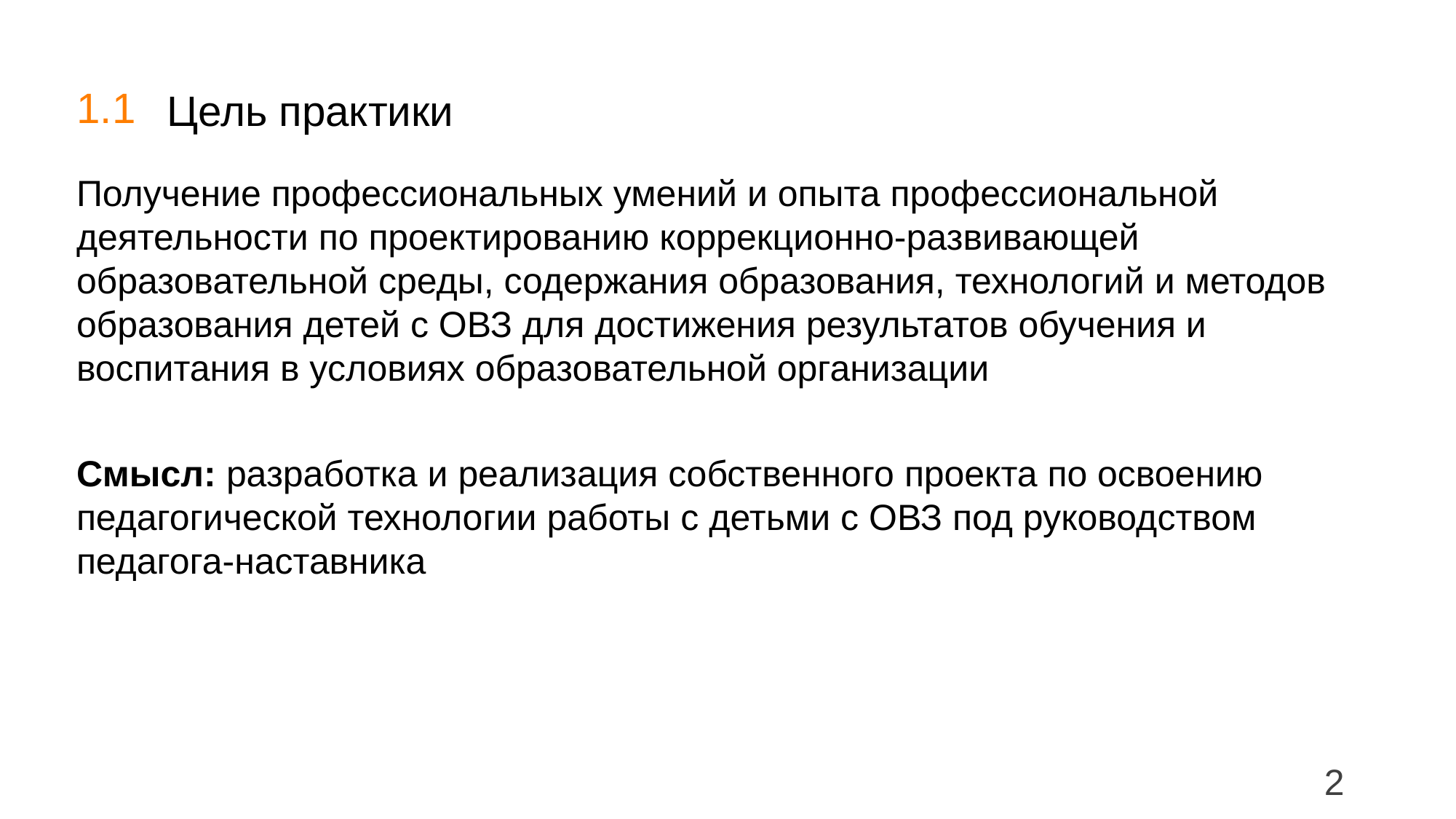

Цель практики
1.1
Получение профессиональных умений и опыта профессиональной деятельности по проектированию коррекционно-развивающей образовательной среды, содержания образования, технологий и методов образования детей с ОВЗ для достижения результатов обучения и воспитания в условиях образовательной организации

Смысл: разработка и реализация собственного проекта по освоению педагогической технологии работы с детьми с ОВЗ под руководством педагога-наставника

2